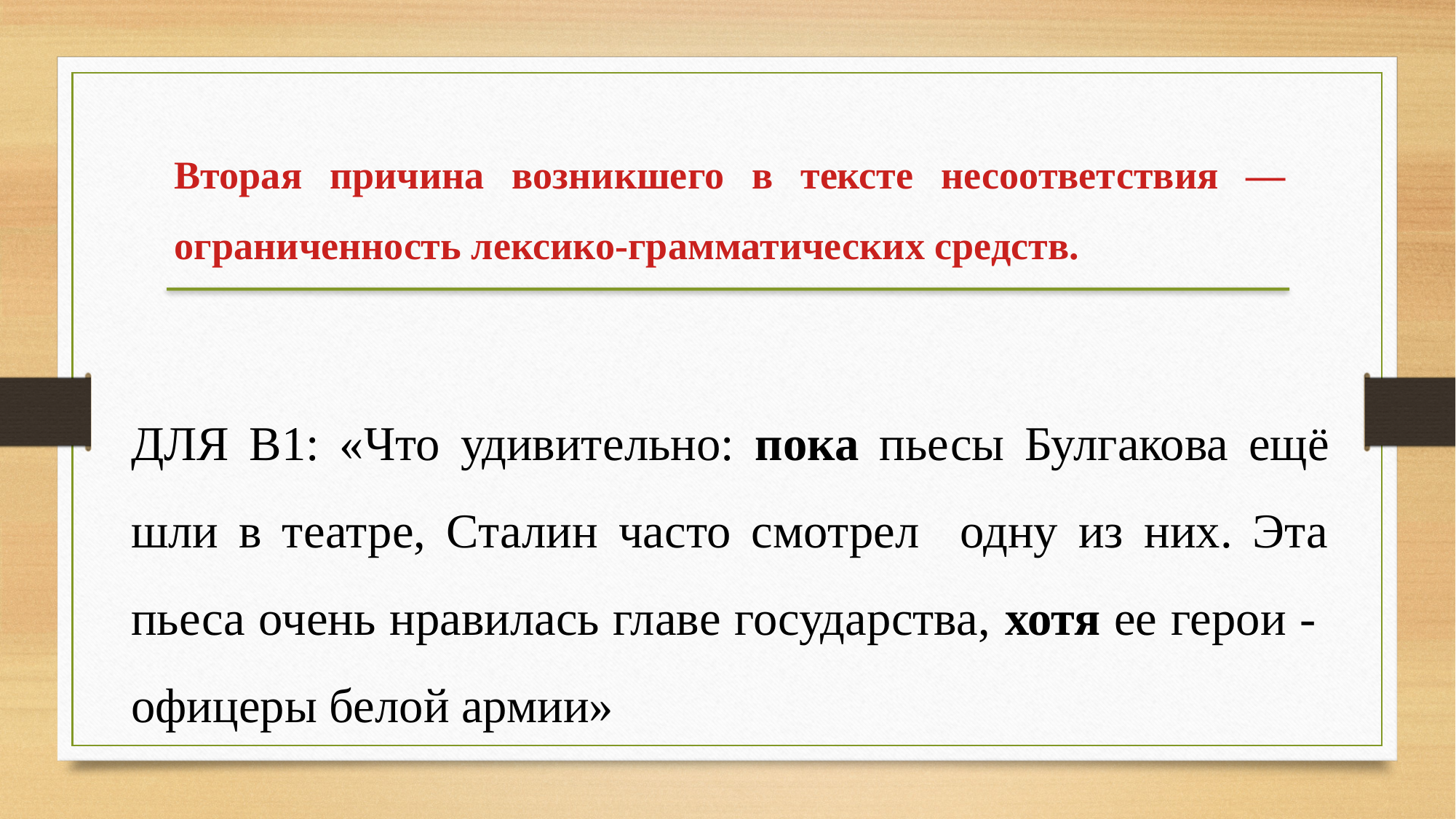

Вторая причина возникшего в тексте несоответствия — ограниченность лексико-грамматических средств.

ДЛЯ В1: «Что удивительно: пока пьесы Булгакова ещё шли в театре, Сталин часто смотрел  одну из них. Эта пьеса очень нравилась главе государства, хотя ее герои -  офицеры белой армии»